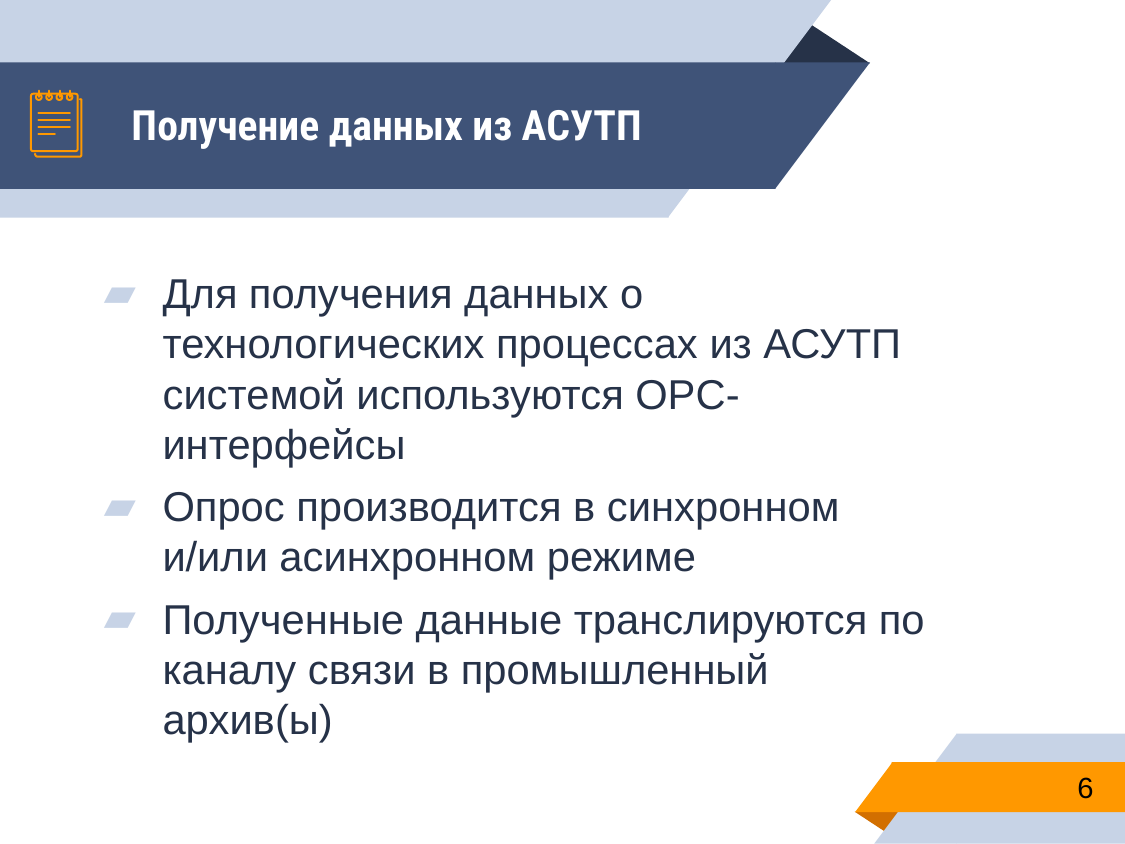

# Получение данных из АСУТП

Для получения данных о технологических процессах из АСУТП системой используются OPC-интерфейсы
Опрос производится в синхронном и/или асинхронном режиме
Полученные данные транслируются по каналу связи в промышленный архив(ы)
6